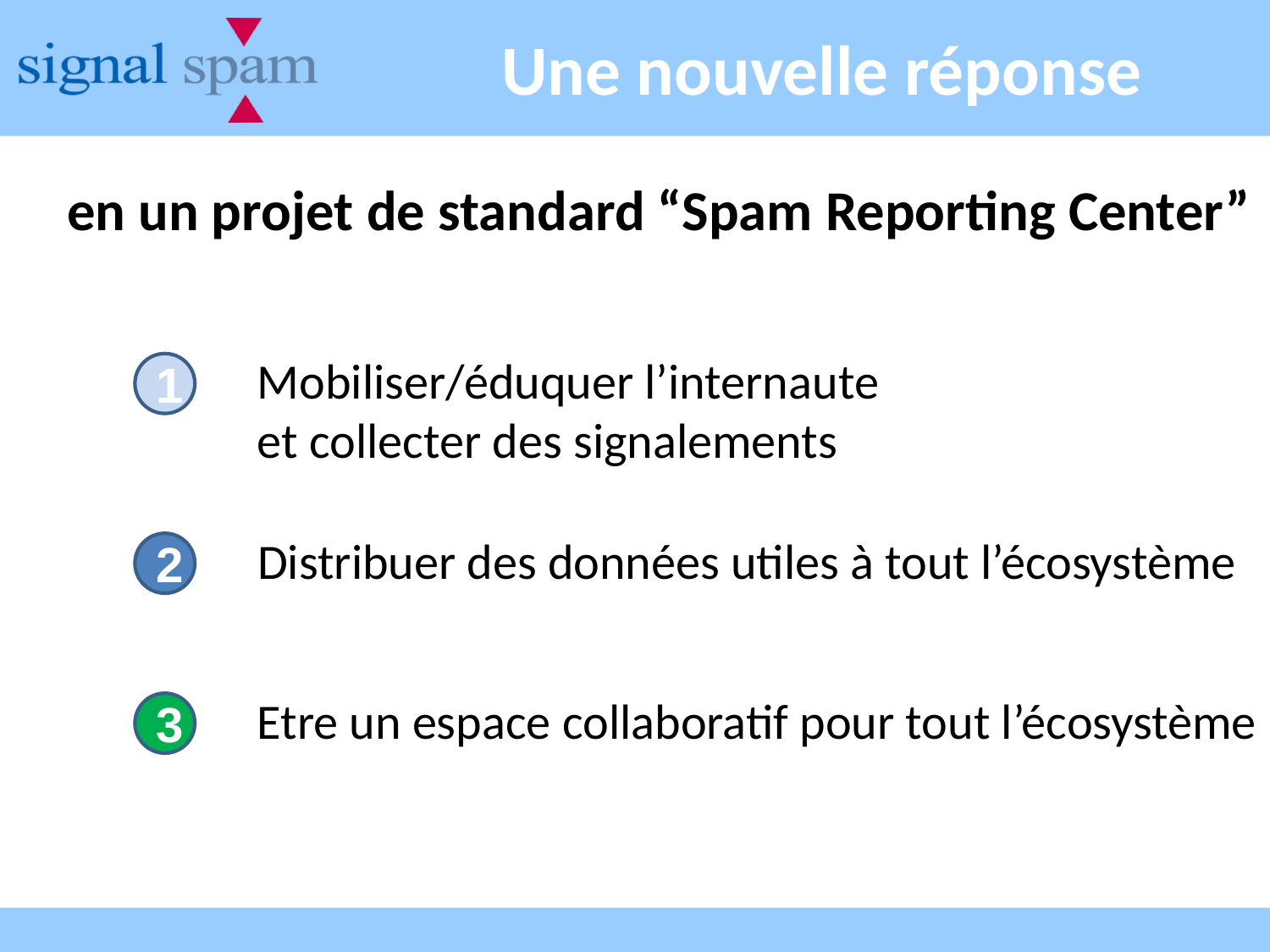

# Une nouvelle réponse

en un projet de standard “Spam Reporting Center”

Mobiliser/éduquer l’internaute
et collecter des signalements
1
Distribuer des données utiles à tout l’écosystème
2
Etre un espace collaboratif pour tout l’écosystème
3